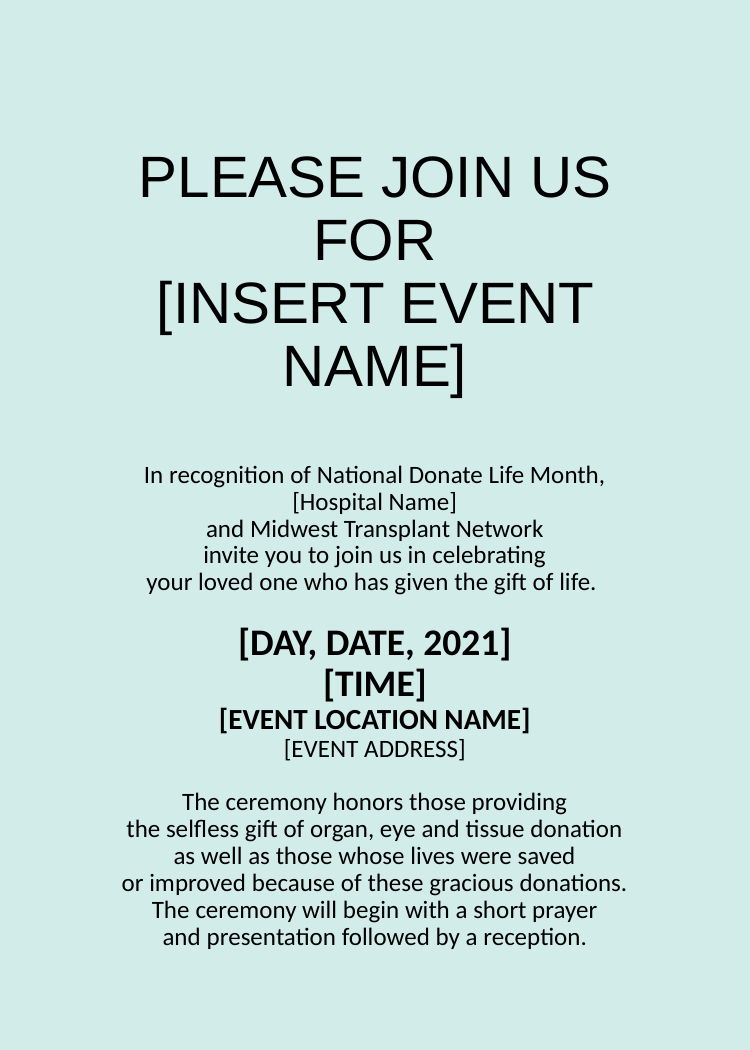

# PLEASE JOIN US FOR [INSERT EVENT NAME] In recognition of National Donate Life Month, [Hospital Name] and Midwest Transplant Network invite you to join us in celebrating your loved one who has given the gift of life.   [DAY, DATE, 2021] [TIME] [EVENT LOCATION NAME] [EVENT ADDRESS] The ceremony honors those providing the selfless gift of organ, eye and tissue donation as well as those whose lives were saved or improved because of these gracious donations. The ceremony will begin with a short prayer and presentation followed by a reception.